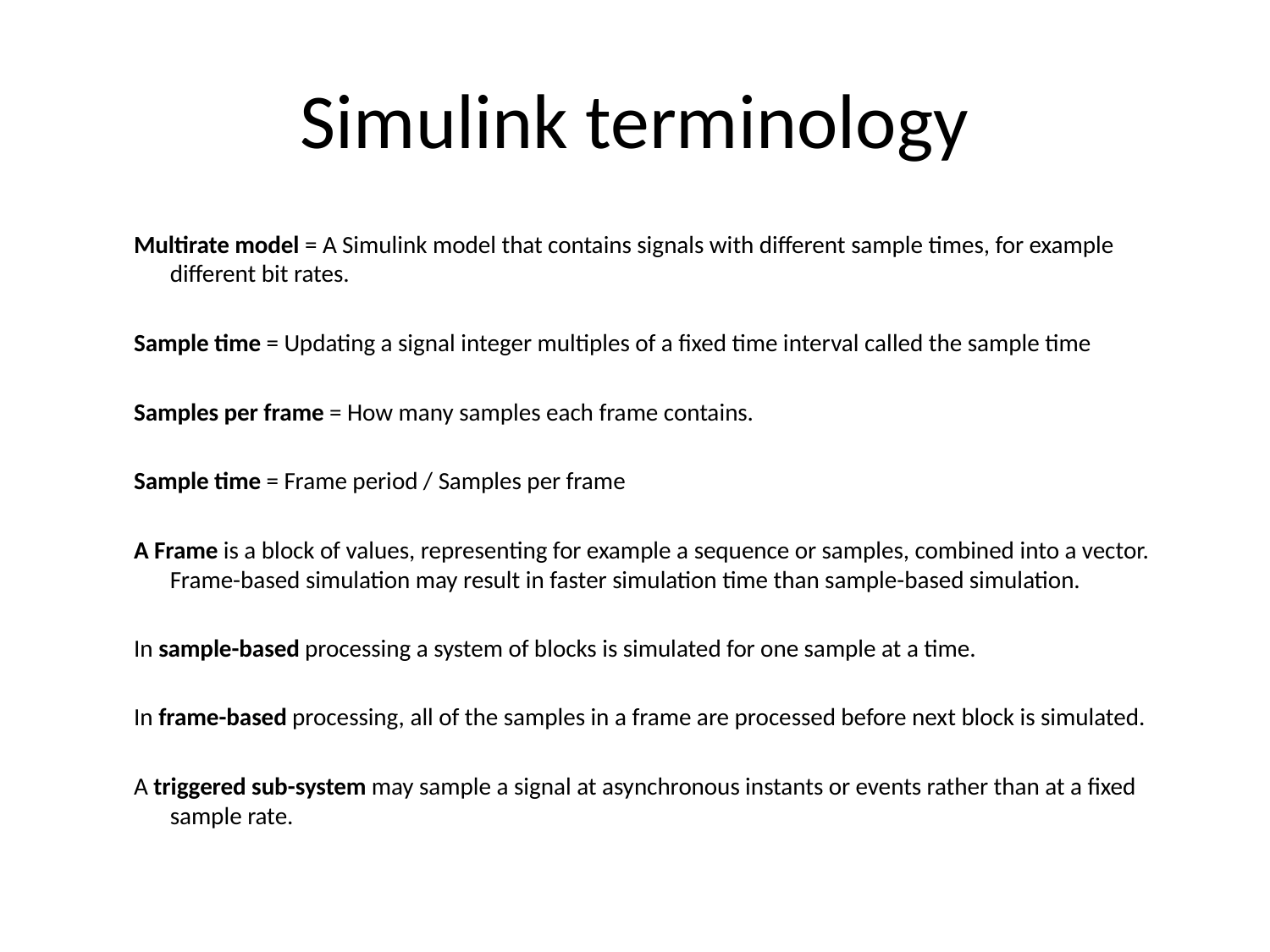

# Simulink terminology
Multirate model = A Simulink model that contains signals with different sample times, for example different bit rates.

Sample time = Updating a signal integer multiples of a fixed time interval called the sample time

Samples per frame = How many samples each frame contains.

Sample time = Frame period / Samples per frame

A Frame is a block of values, representing for example a sequence or samples, combined into a vector. Frame-based simulation may result in faster simulation time than sample-based simulation.

In sample-based processing a system of blocks is simulated for one sample at a time.

In frame-based processing, all of the samples in a frame are processed before next block is simulated.

A triggered sub-system may sample a signal at asynchronous instants or events rather than at a fixed sample rate.